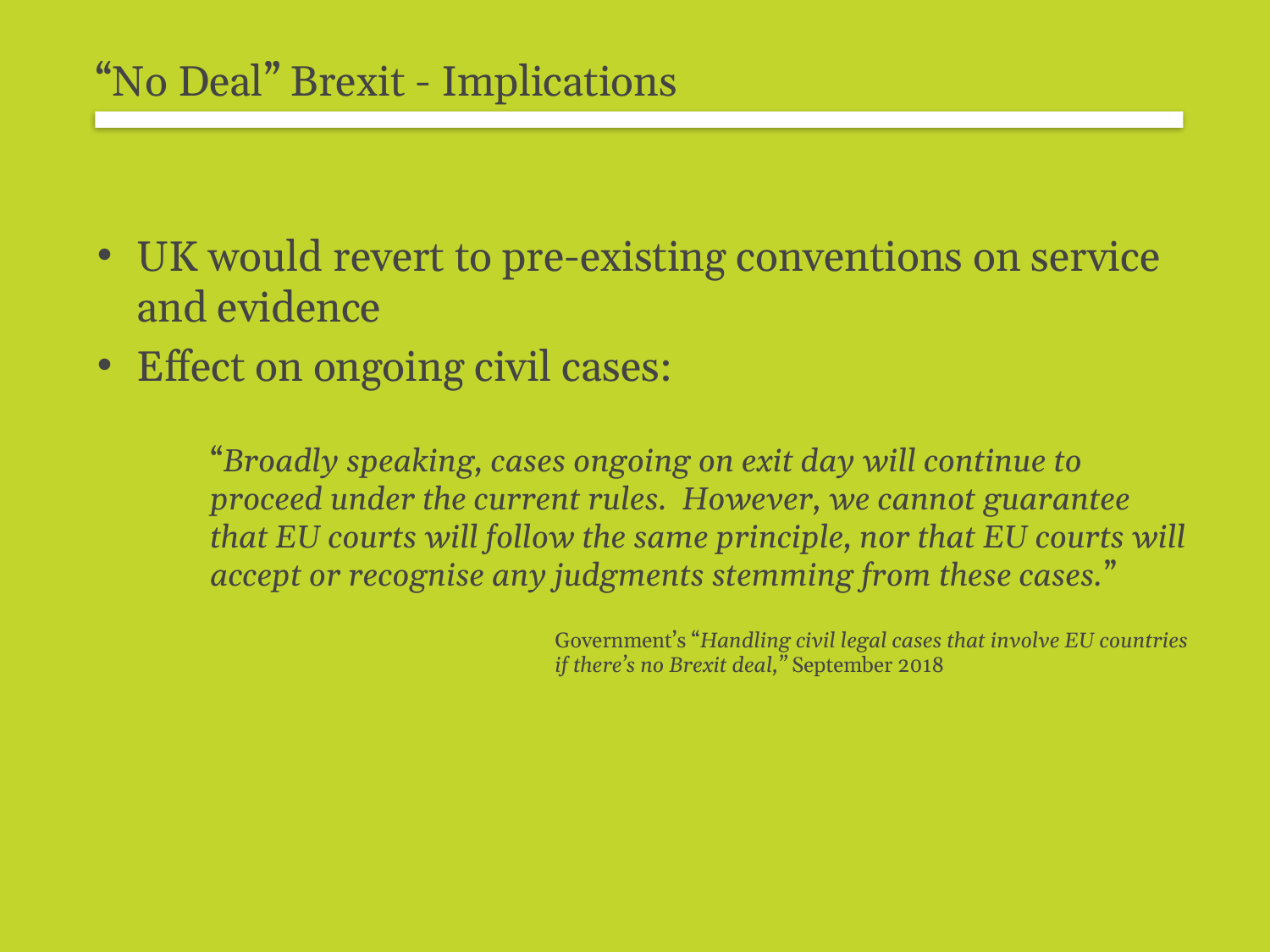

# “No Deal” Brexit - Implications
UK would revert to pre-existing conventions on service and evidence
Effect on ongoing civil cases:

“Broadly speaking, cases ongoing on exit day will continue to proceed under the current rules.  However, we cannot guarantee that EU courts will follow the same principle, nor that EU courts will accept or recognise any judgments stemming from these cases.”

Government’s “Handling civil legal cases that involve EU countries if there’s no Brexit deal,” September 2018